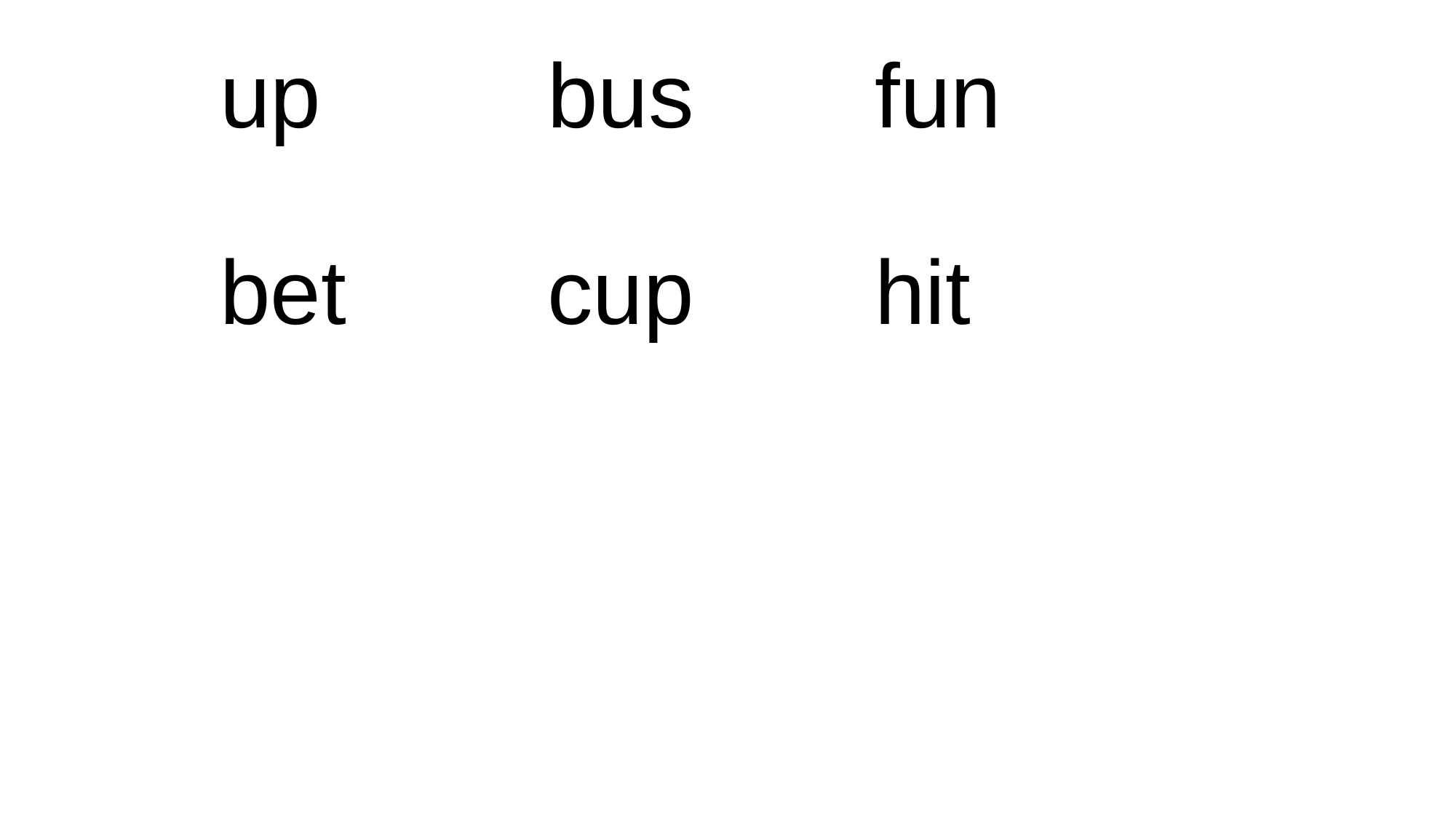

# up 		bus		fun bet		cup		hit